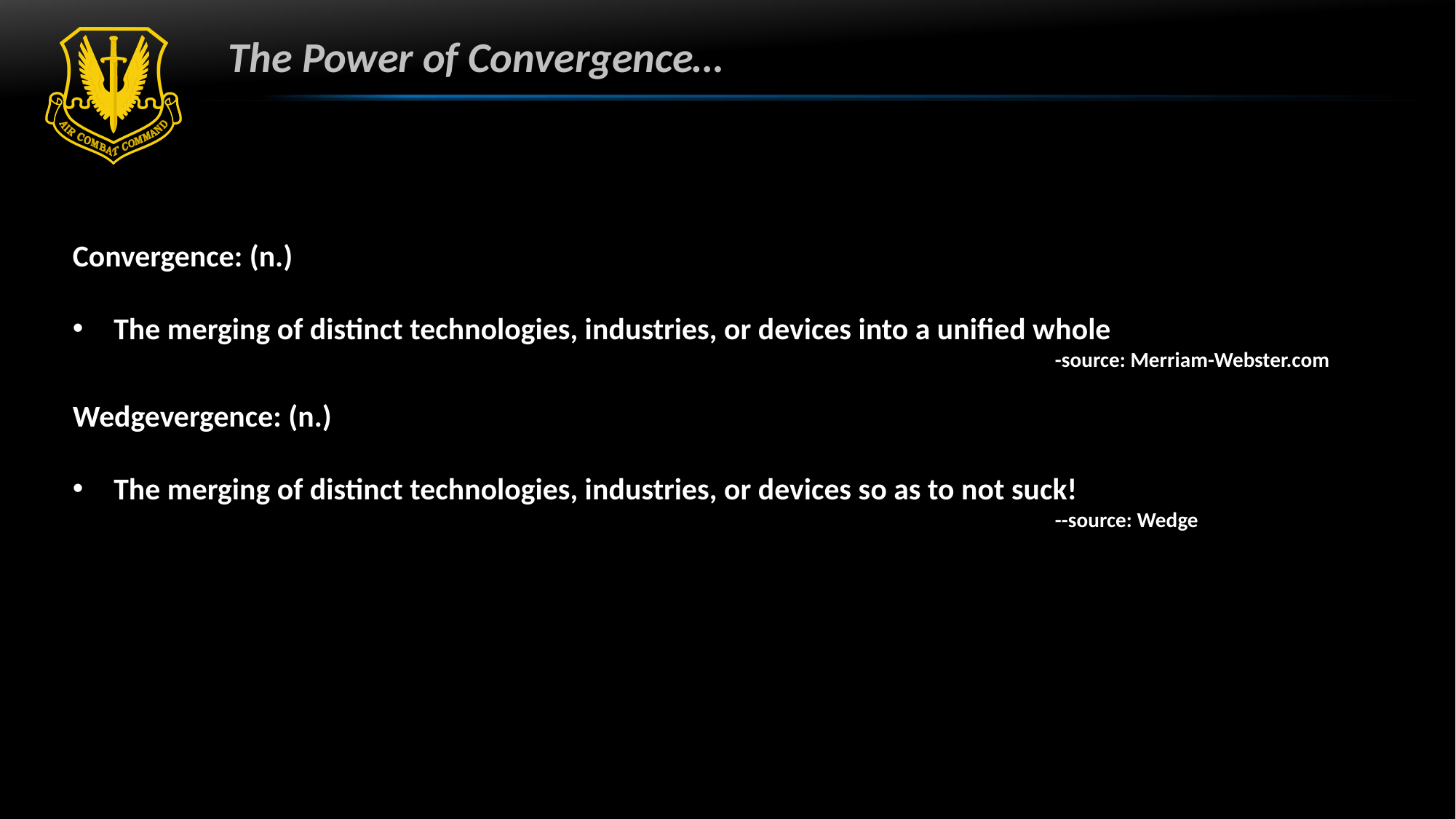

# The Power of Convergence…
Convergence: (n.)

The merging of distinct technologies, industries, or devices into a unified whole
					-source: Merriam-Webster.com

Wedgevergence: (n.)

The merging of distinct technologies, industries, or devices so as to not suck!
					--source: Wedge